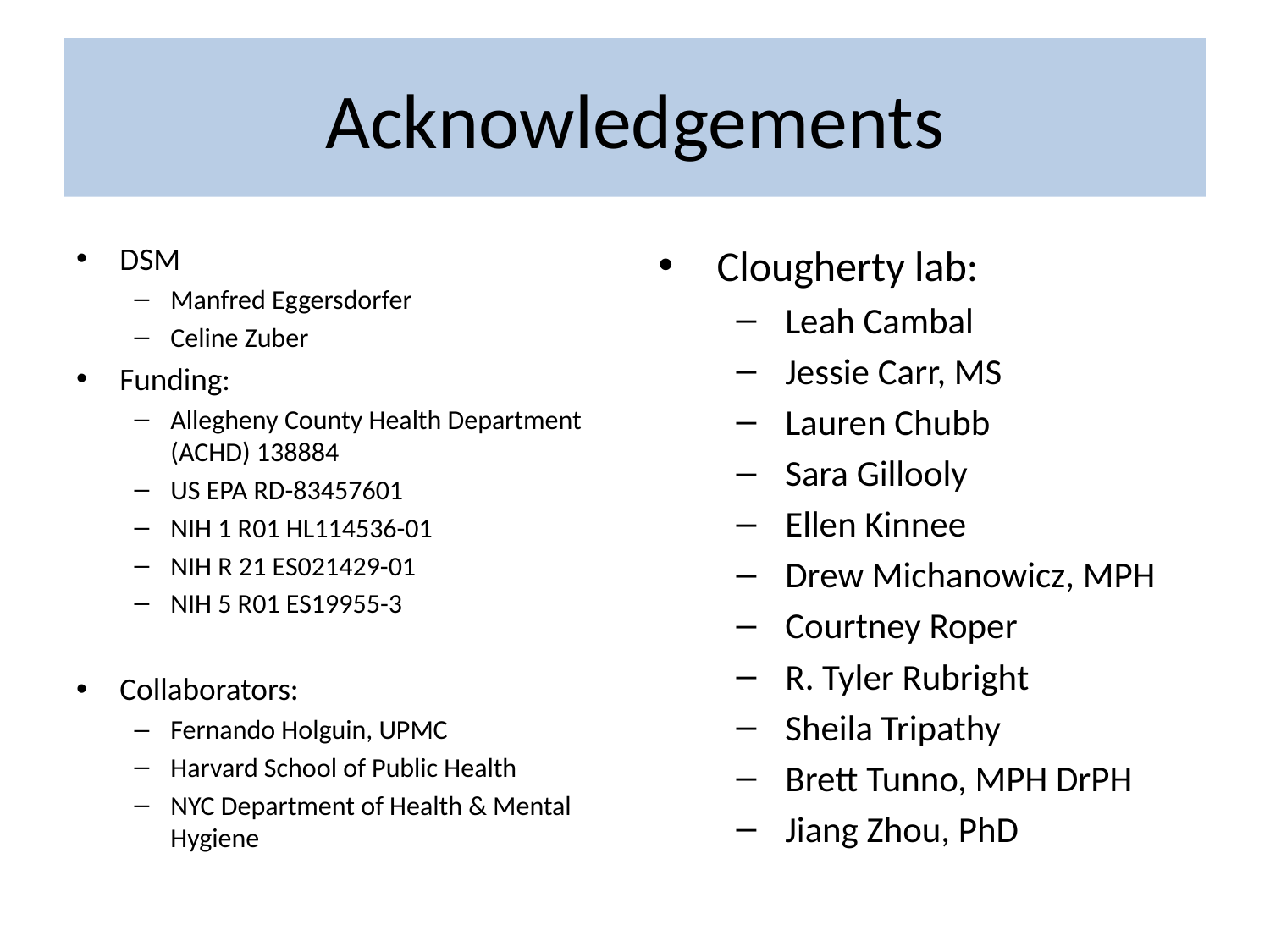

# Acknowledgements
DSM
Manfred Eggersdorfer
Celine Zuber
Funding:
Allegheny County Health Department (ACHD) 138884
US EPA RD-83457601
NIH 1 R01 HL114536-01
NIH R 21 ES021429-01
NIH 5 R01 ES19955-3

Collaborators:
Fernando Holguin, UPMC
Harvard School of Public Health
NYC Department of Health & Mental Hygiene
Clougherty lab:
Leah Cambal
Jessie Carr, MS
Lauren Chubb
Sara Gillooly
Ellen Kinnee
Drew Michanowicz, MPH
Courtney Roper
R. Tyler Rubright
Sheila Tripathy
Brett Tunno, MPH DrPH
Jiang Zhou, PhD